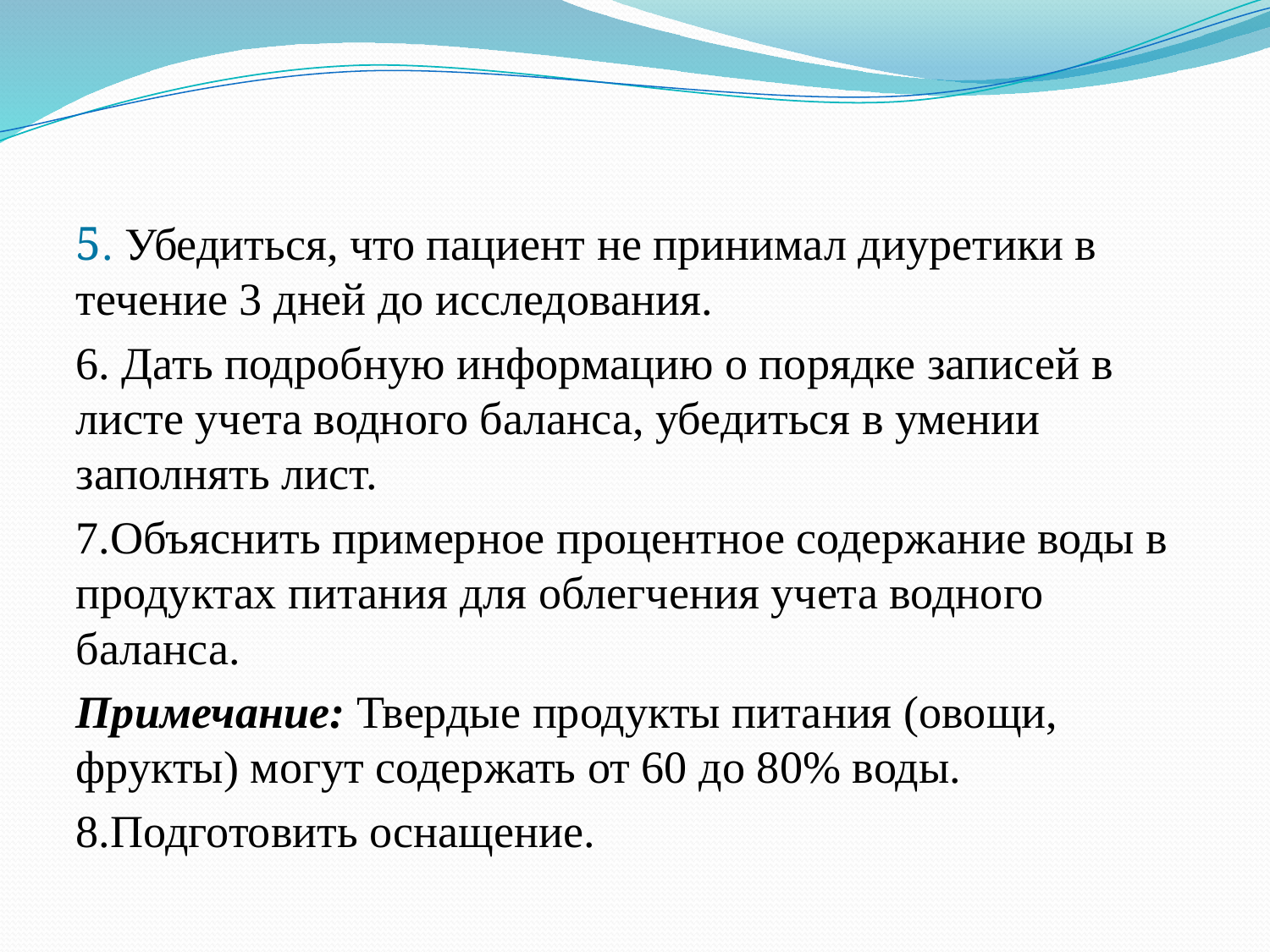

5. Убедиться, что пациент не принимал диуретики в течение 3 дней до исследования.
6. Дать подробную информацию о порядке записей в листе учета водного баланса, убедиться в умении заполнять лист.
7.Объяснить примерное процентное содержание воды в продуктах питания для облегчения учета водного баланса.
Примечание: Твердые продукты питания (овощи, фрукты) могут содержать от 60 до 80% воды.
8.Подготовить оснащение.